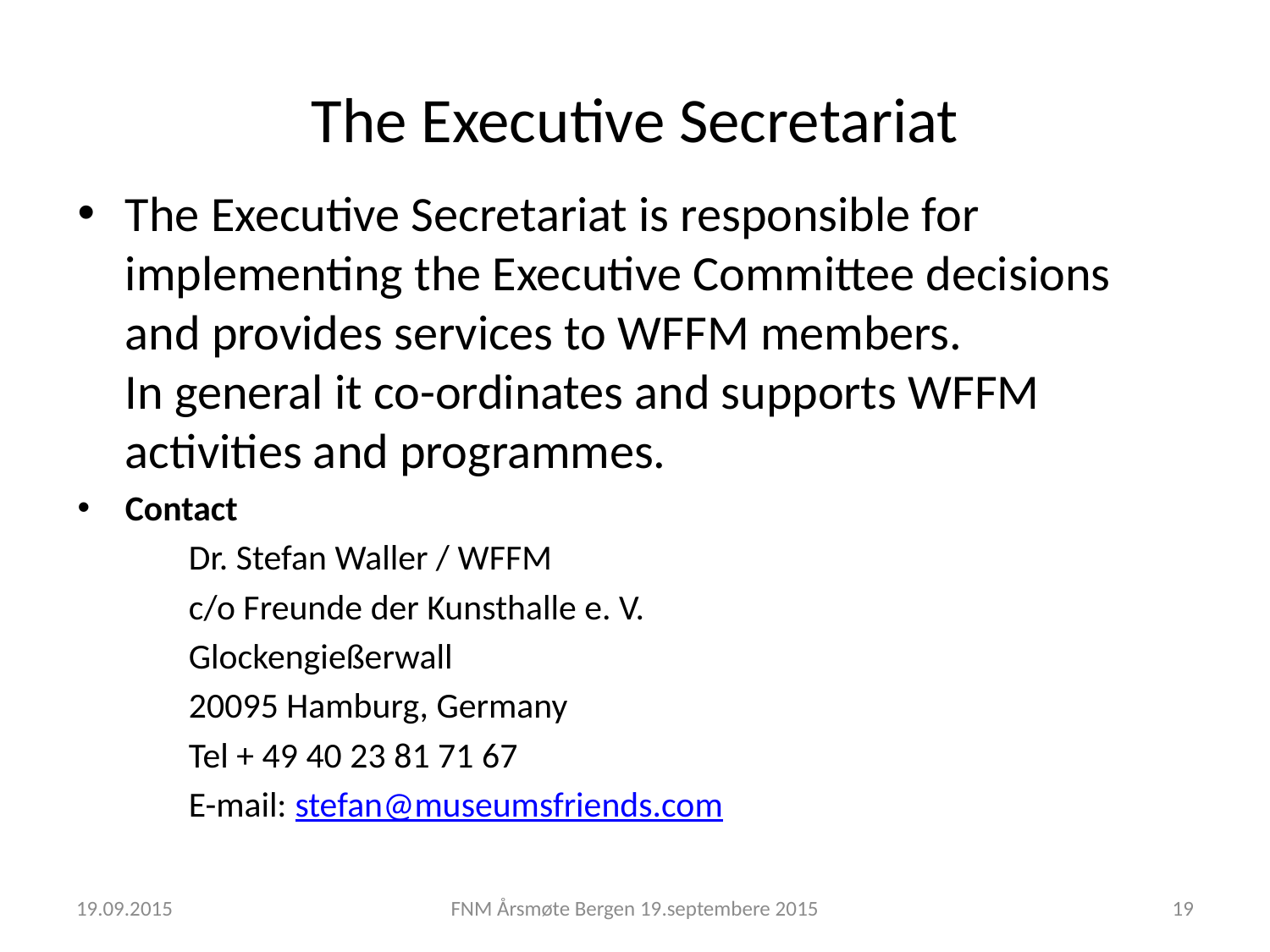

# The Executive Secretariat
The Executive Secretariat is responsible for implementing the Executive Committee decisions and provides services to WFFM members.
In general it co-ordinates and supports WFFM activities and programmes.
Contact
Dr. Stefan Waller / WFFM
c/o Freunde der Kunsthalle e. V.
Glockengießerwall
20095 Hamburg, Germany
Tel + 49 40 23 81 71 67
E-mail: stefan@museumsfriends.com

19.09.2015
FNM Årsmøte Bergen 19.septembere 2015
19